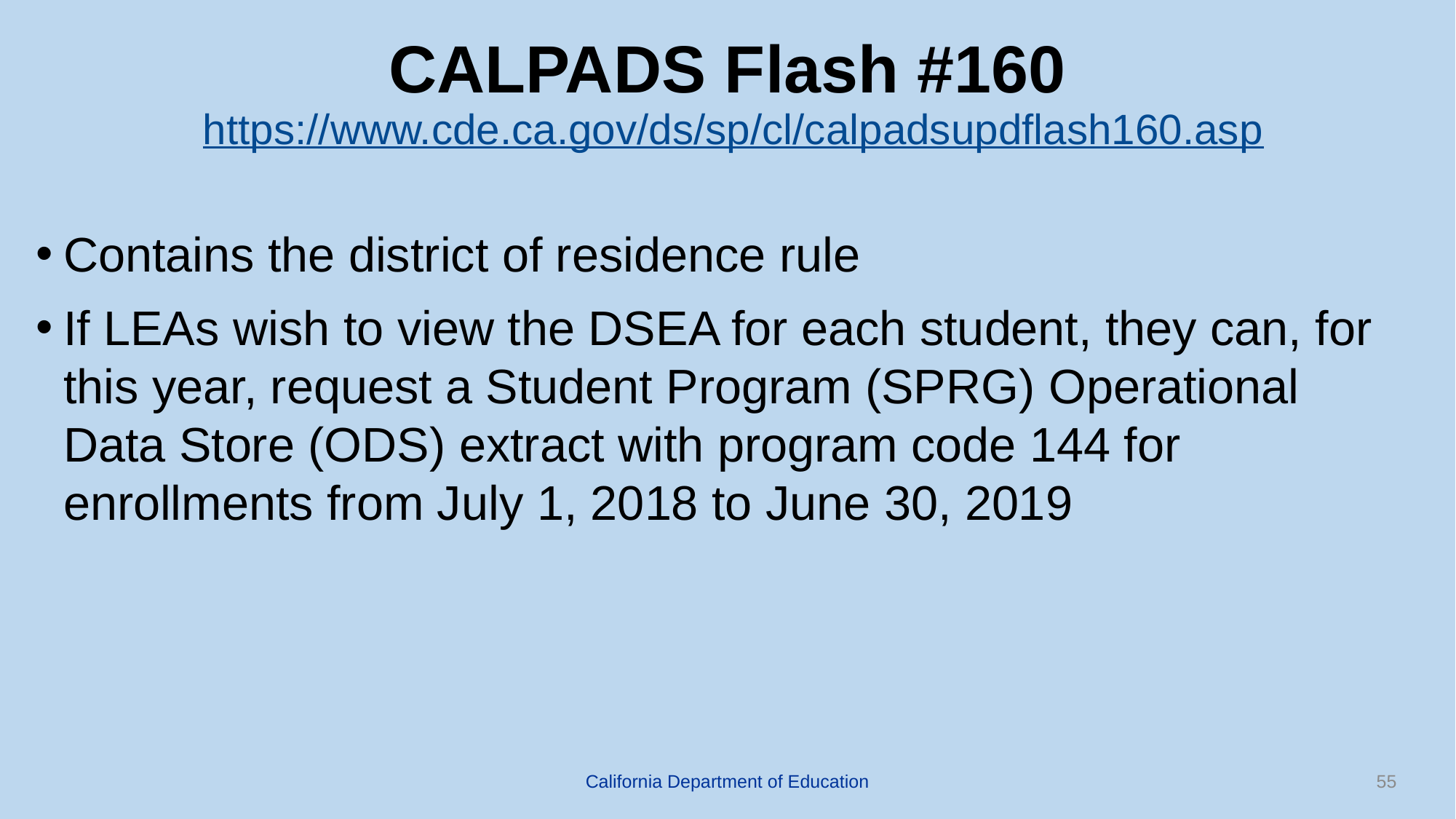

# CALPADS Flash #160 https://www.cde.ca.gov/ds/sp/cl/calpadsupdflash160.asp
Contains the district of residence rule
If LEAs wish to view the DSEA for each student, they can, for this year, request a Student Program (SPRG) Operational Data Store (ODS) extract with program code 144 for enrollments from July 1, 2018 to June 30, 2019

California Department of Education
55